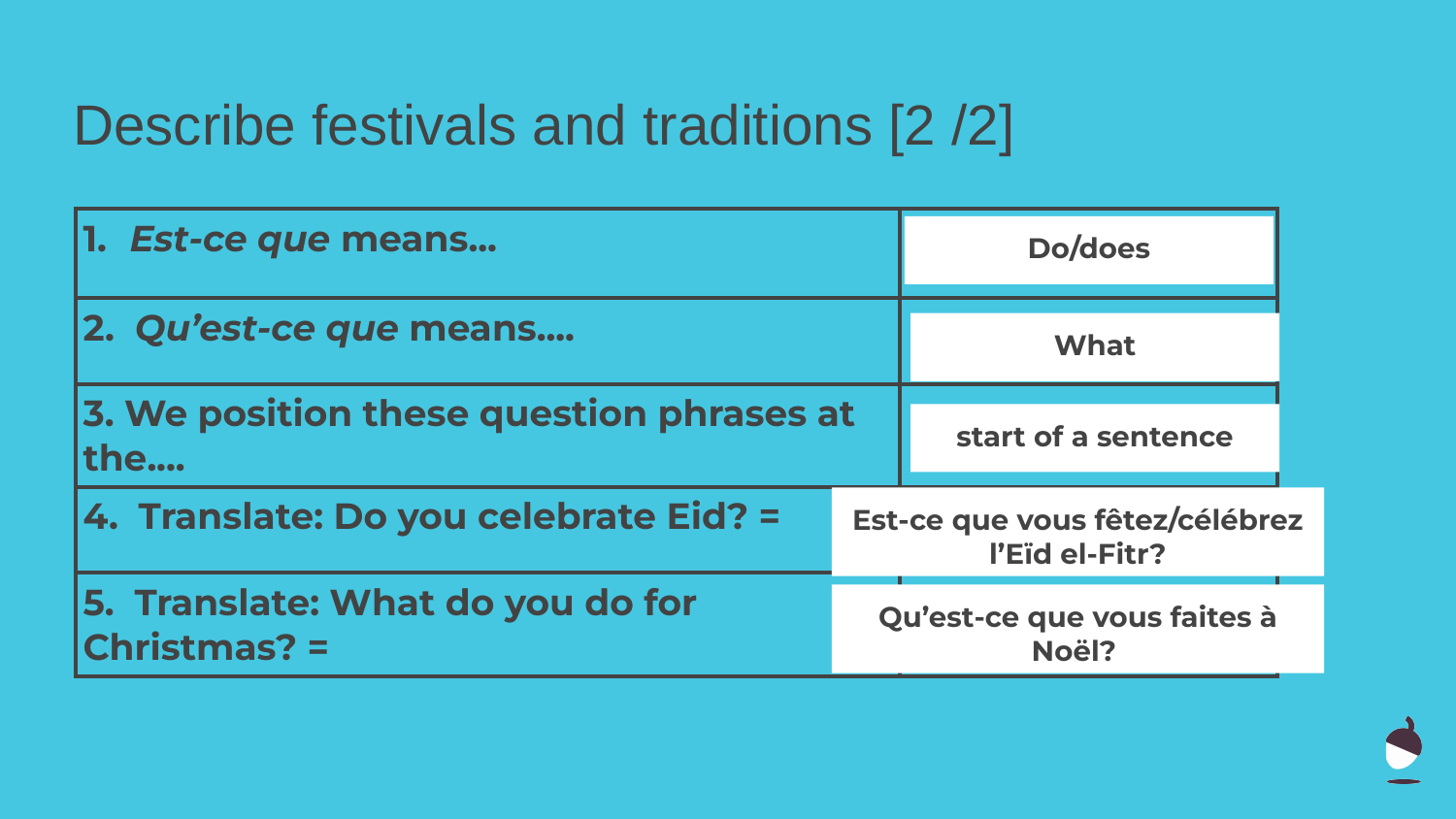

# Describe festivals and traditions [2 /2]

| Est-ce que means... |  |
| --- | --- |
| 2. Qu’est-ce que means.... |  |
| 3. We position these question phrases at the.... |  |
| 4. Translate: Do you celebrate Eid? = |  |
| 5. Translate: What do you do for Christmas? = |  |
Do/does

What
start of a sentence
Est-ce que vous fêtez/célébrez l’Eïd el-Fitr?
Qu’est-ce que vous faites à Noël?